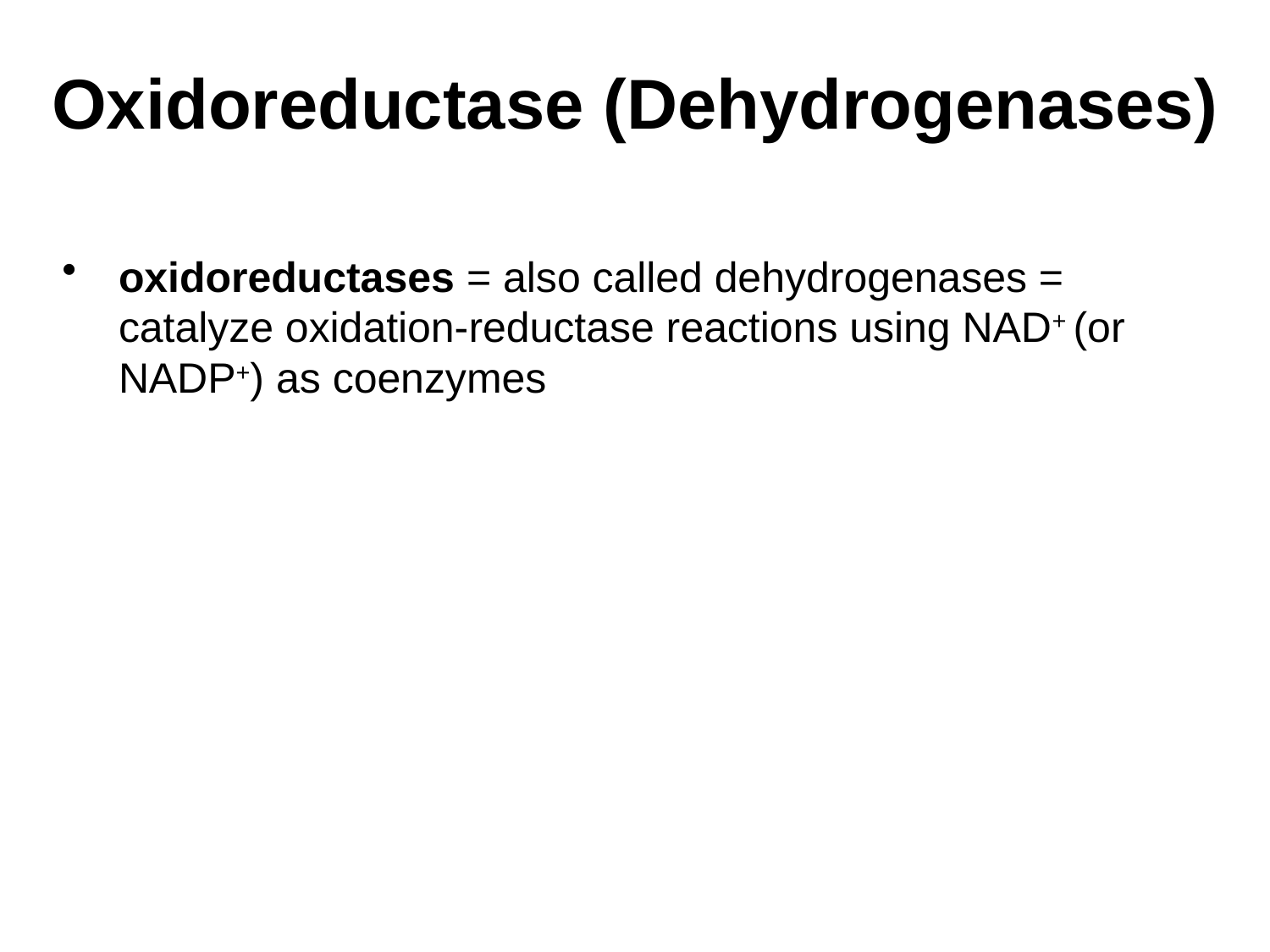

# Oxidoreductase (Dehydrogenases)
oxidoreductases = also called dehydrogenases = catalyze oxidation-reductase reactions using NAD+ (or NADP+) as coenzymes